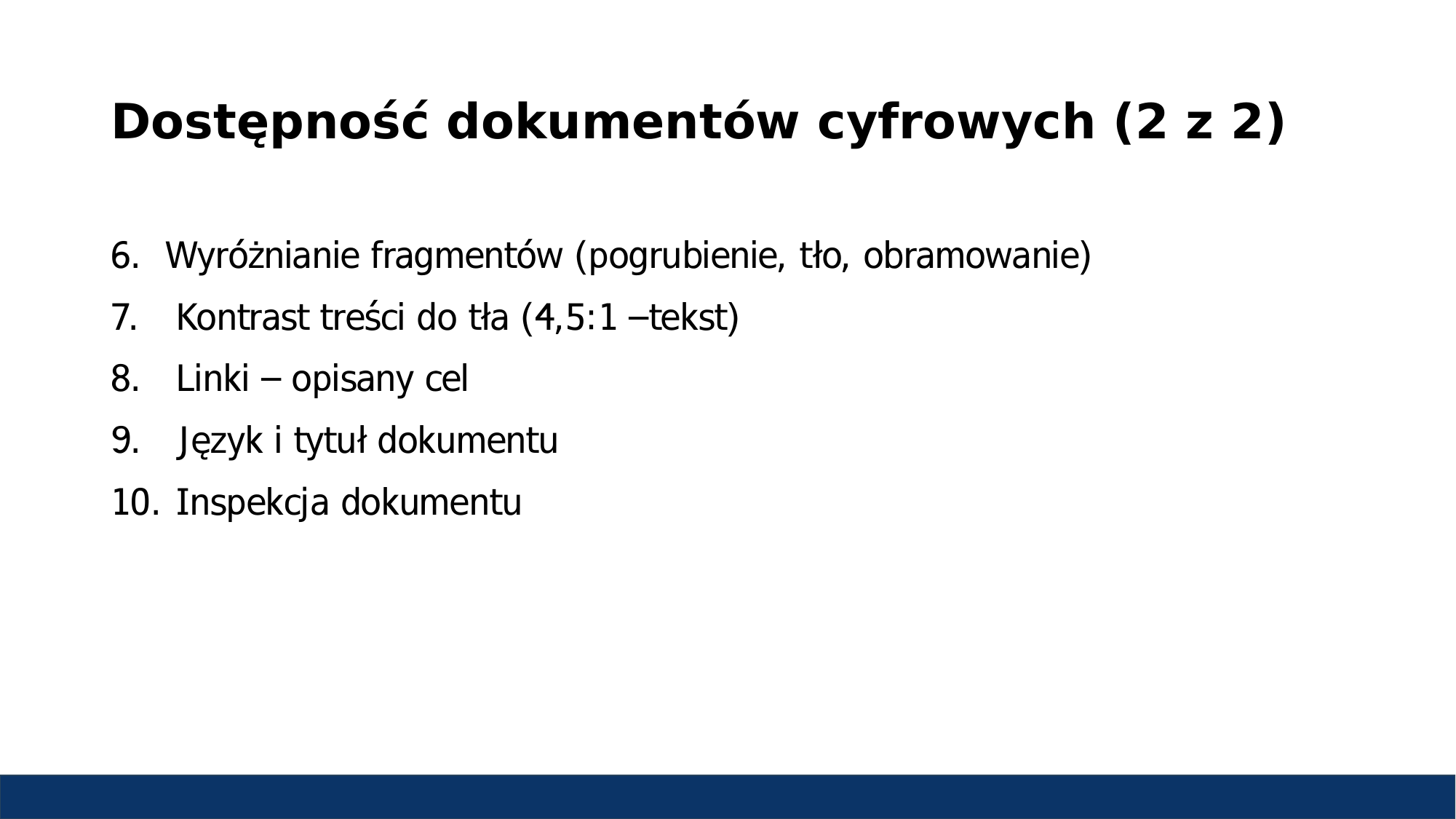

# Dostępność dokumentów cyfrowych (2 z 2)
Wyróżnianie fragmentów (pogrubienie, tło, obramowanie)
 Kontrast treści do tła (4,5:1 –tekst)
 Linki – opisany cel
 Język i tytuł dokumentu
 Inspekcja dokumentu